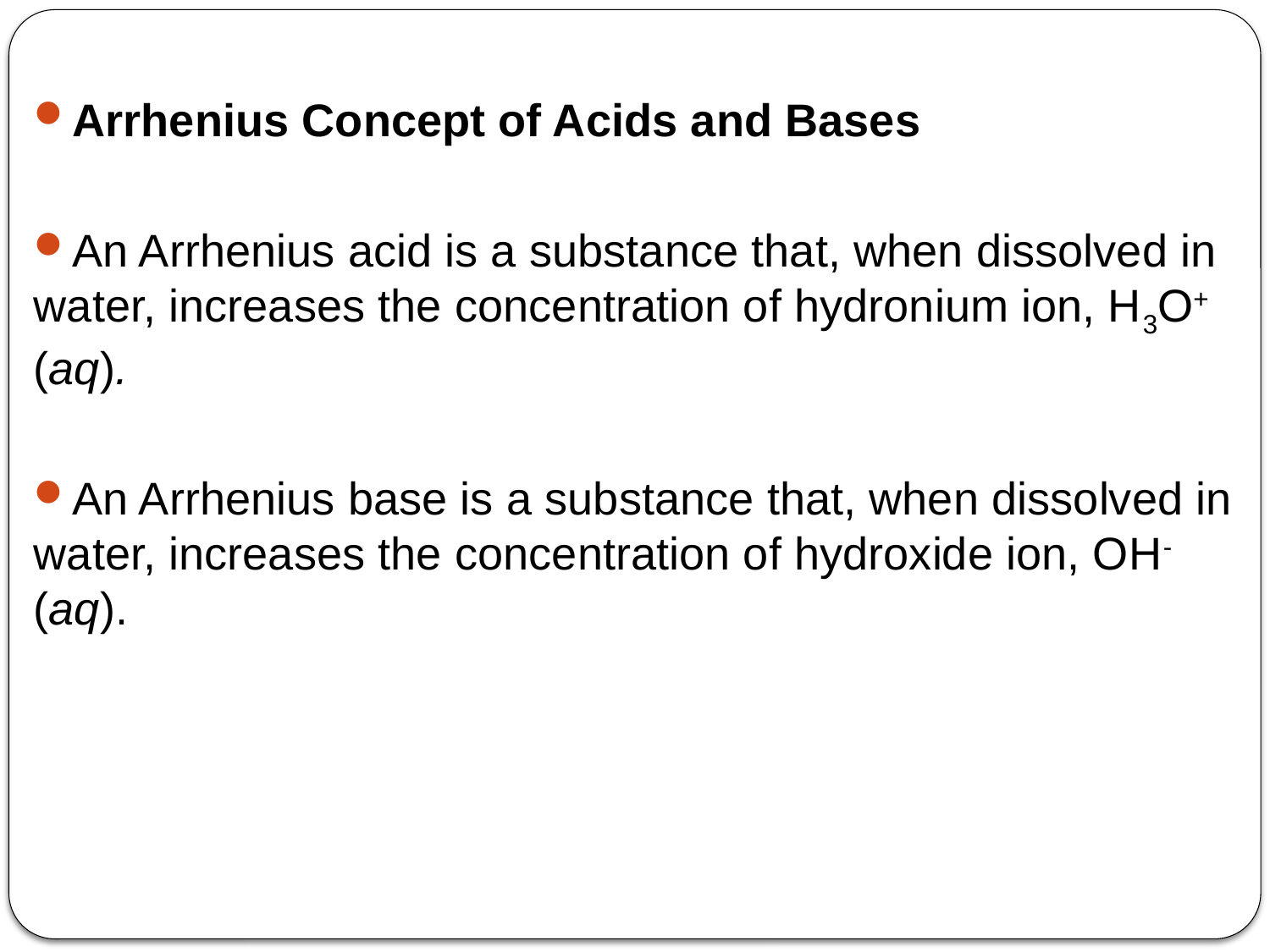

Arrhenius Concept of Acids and Bases

An Arrhenius acid is a substance that, when dissolved in water, increases the concentration of hydronium ion, H3O+(aq).

An Arrhenius base is a substance that, when dissolved in water, increases the concentration of hydroxide ion, OH-(aq).